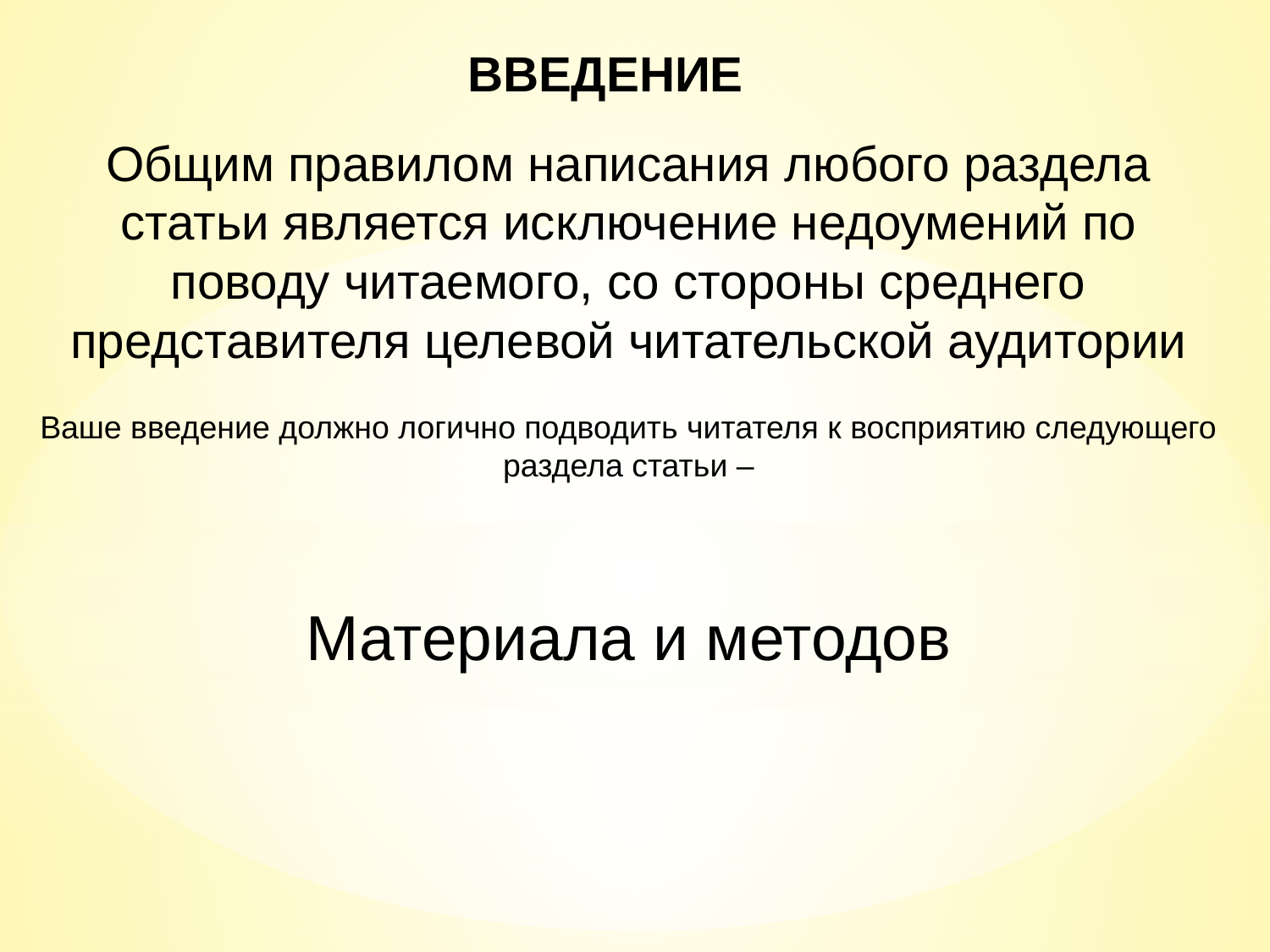

ВВЕДЕНИЕ

Общим правилом написания любого раздела статьи является исключение недоумений по поводу читаемого, со стороны среднего представителя целевой читательской аудитории

Ваше введение должно логично подводить читателя к восприятию следующего раздела статьи –

Материала и методов